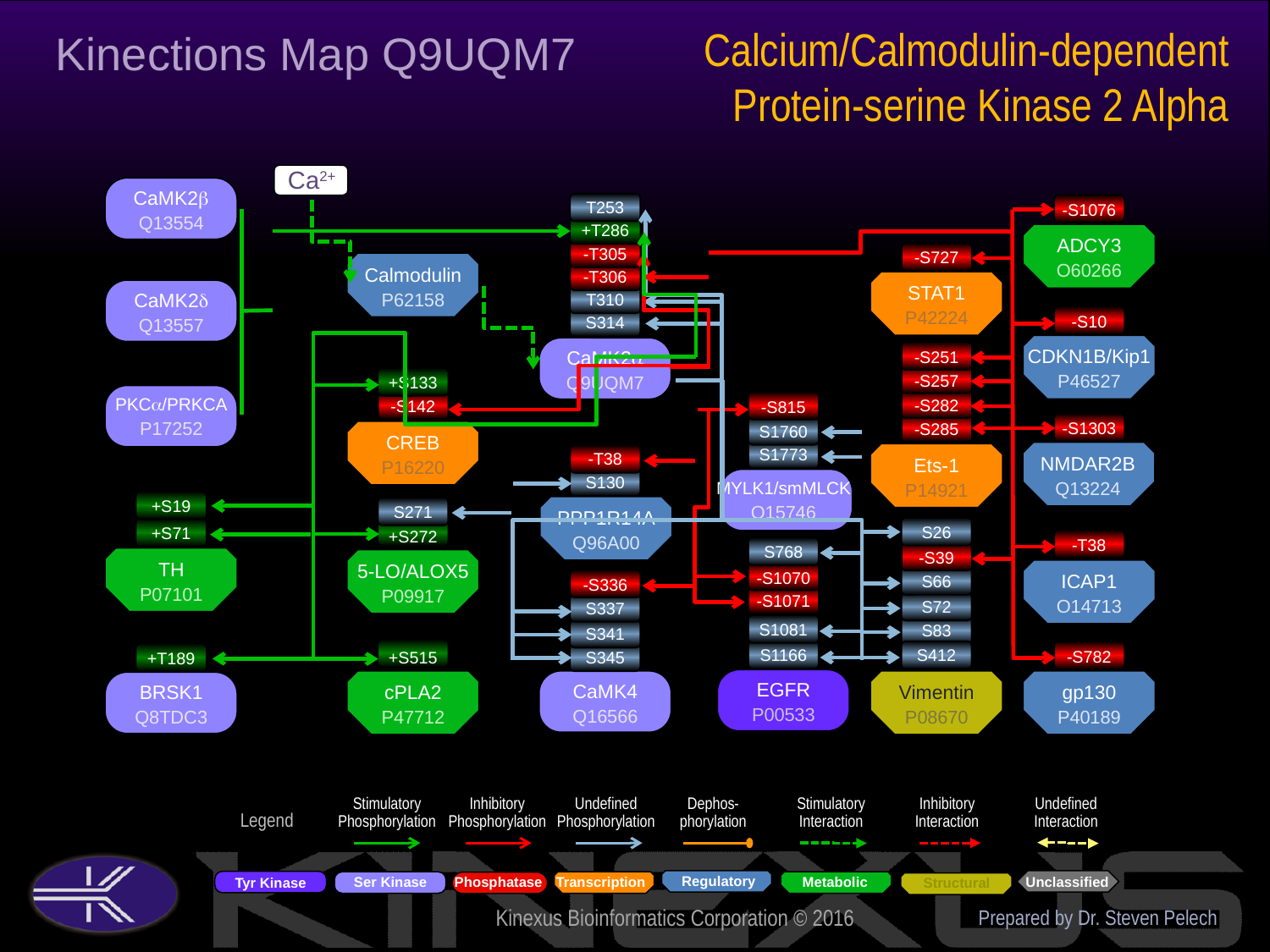

Calcium/Calmodulin-dependent Protein-serine Kinase 2 Alpha
Kinections Map Q9UQM7
Ca2+

CaMK2β
Q13554

T253

-S1076

+T286

ADCY3
O60266
-T305

-S727

Calmodulin
P62158
-T306

STAT1
P42224
CaMK2δ
Q13557

T310

-S10

S314

CDKN1B/Kip1
P46527
CaMK2α
Q9UQM7

-S251

-S257

+S133

PKCα/PRKCA
P17252

-S282

-S142

-S815

-S1303

-S285

S1760

CREB
P16220
S1773

NMDAR2B
Q13224
-T38

Ets-1
P14921
S130

MYLK1/smMLCK
Q15746

+S19

S271

PPP1R14A
Q96A00
S26

+S71

+S272
-T38

S768

-S39

TH
P07101

5-LO/ALOX5
P09917

ICAP1
O14713
-S1070

S66

-S336

-S1071

S72

S337

S1081

S83

S341

S412

S1166

+S515
-S782

S345

+T189

EGFR
P00533

CaMK4
Q16566

gp130
P40189

Vimentin
P08670

cPLA2
P47712
BRSK1
Q8TDC3